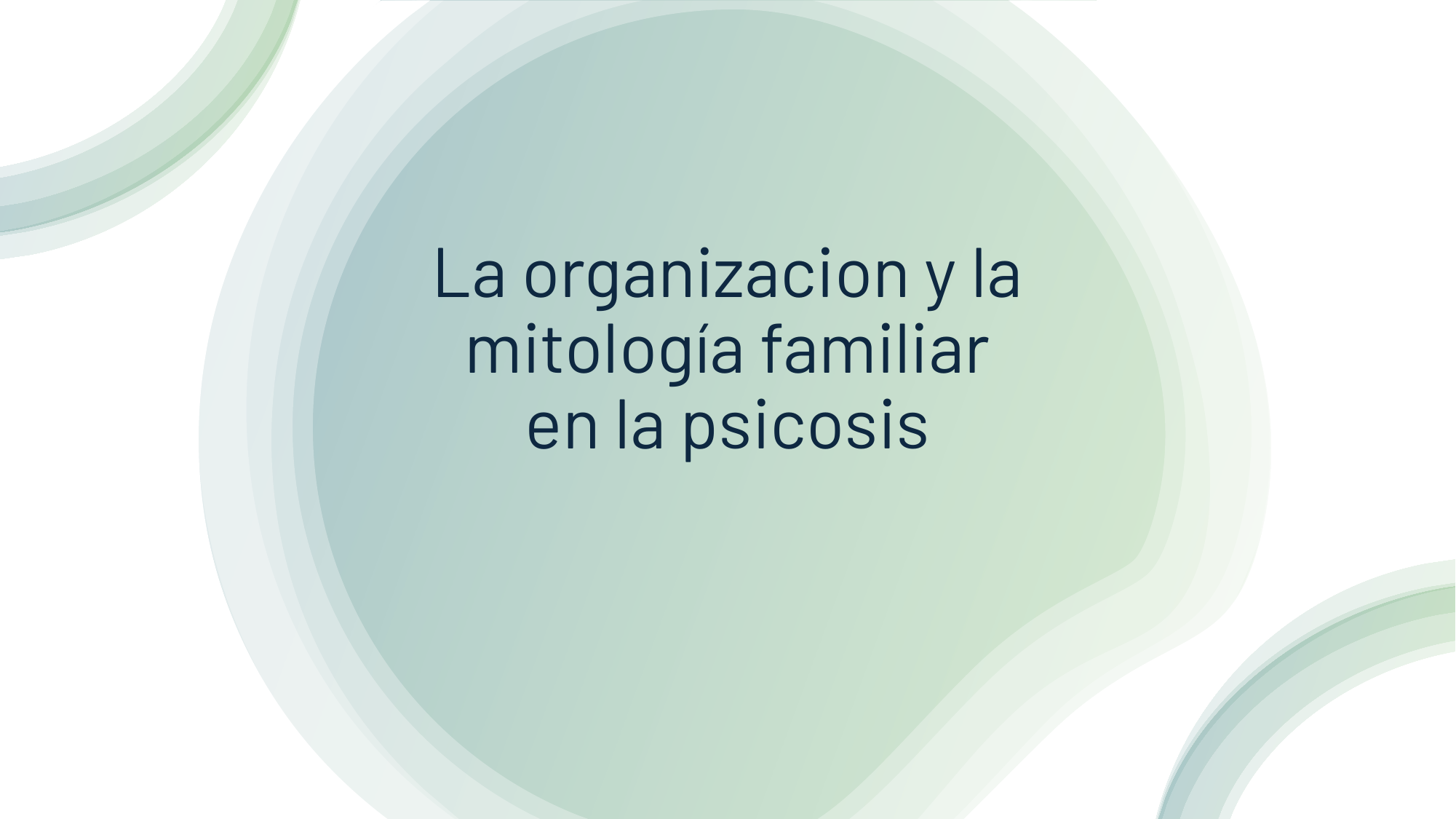

# La organizacion y la mitología familiar en la psicosis